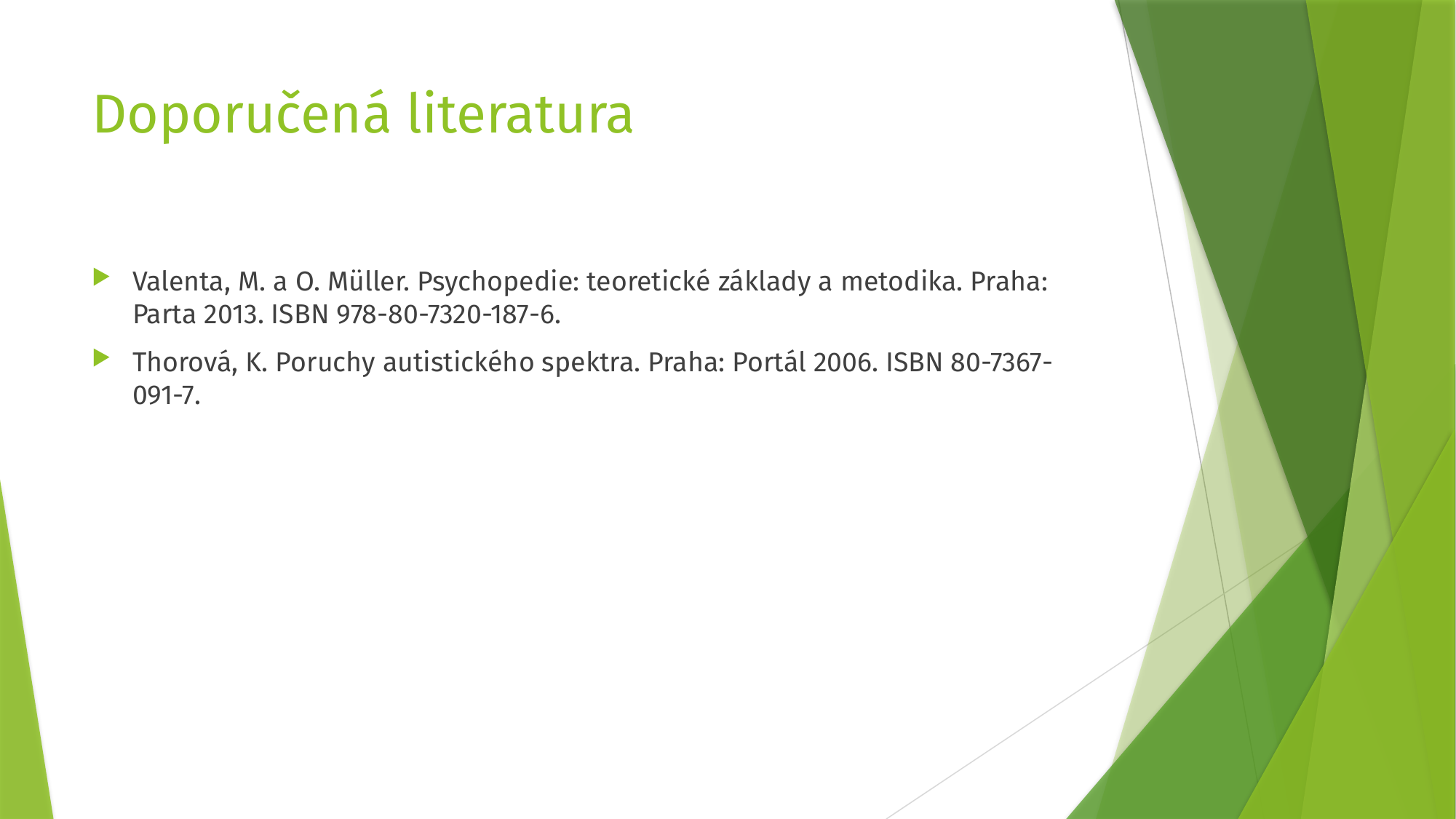

# Doporučená literatura
Valenta, M. a O. Müller. Psychopedie: teoretické základy a metodika. Praha: Parta 2013. ISBN 978-80-7320-187-6.
Thorová, K. Poruchy autistického spektra. Praha: Portál 2006. ISBN 80-7367-091-7.